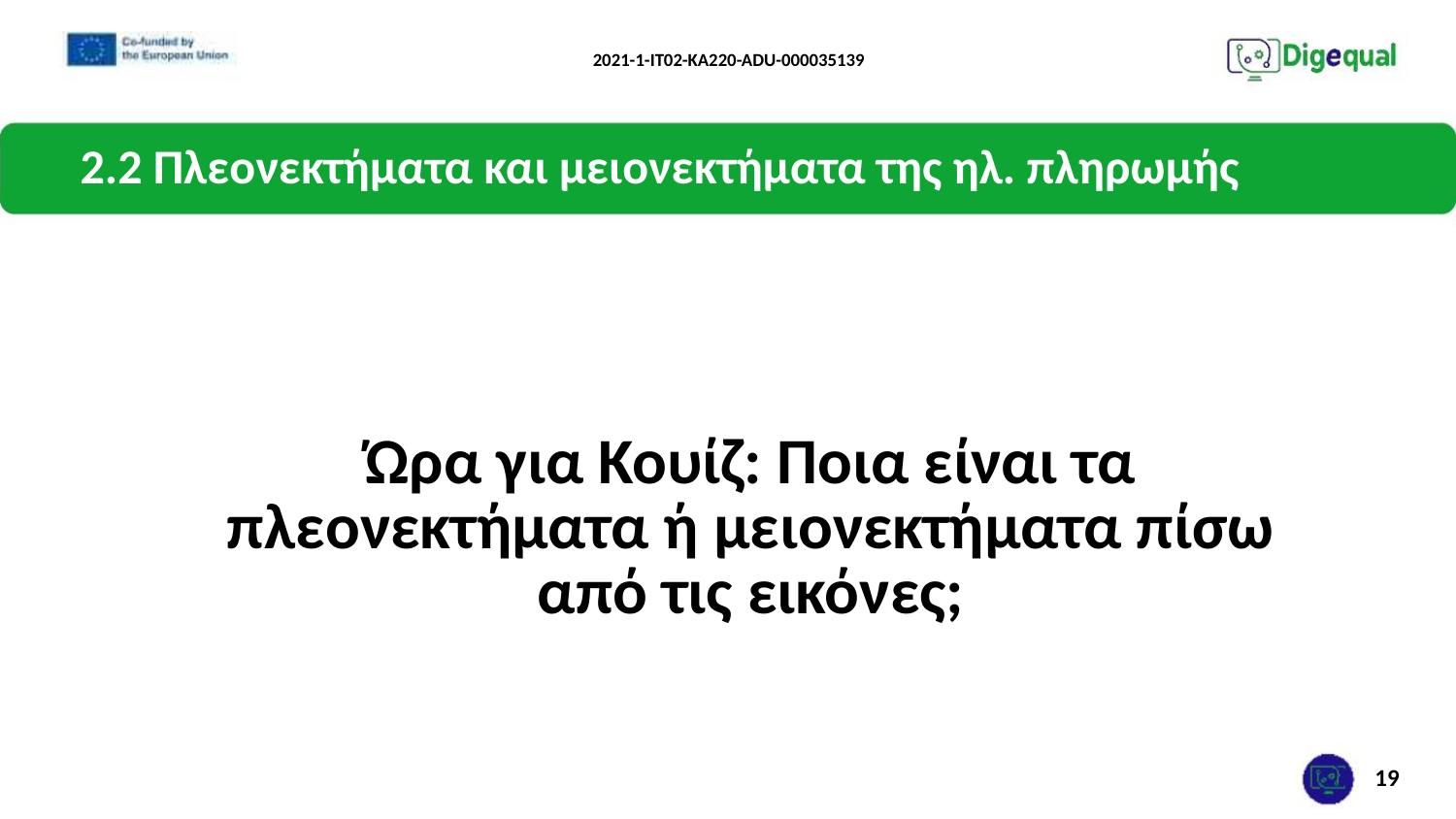

2021-1-IT02-KA220-ADU-000035139
2.2 Πλεονεκτήματα και μειονεκτήματα της ηλ. πληρωμής
Ώρα για Κουίζ: Ποια είναι τα πλεονεκτήματα ή μειονεκτήματα πίσω από τις εικόνες;

19